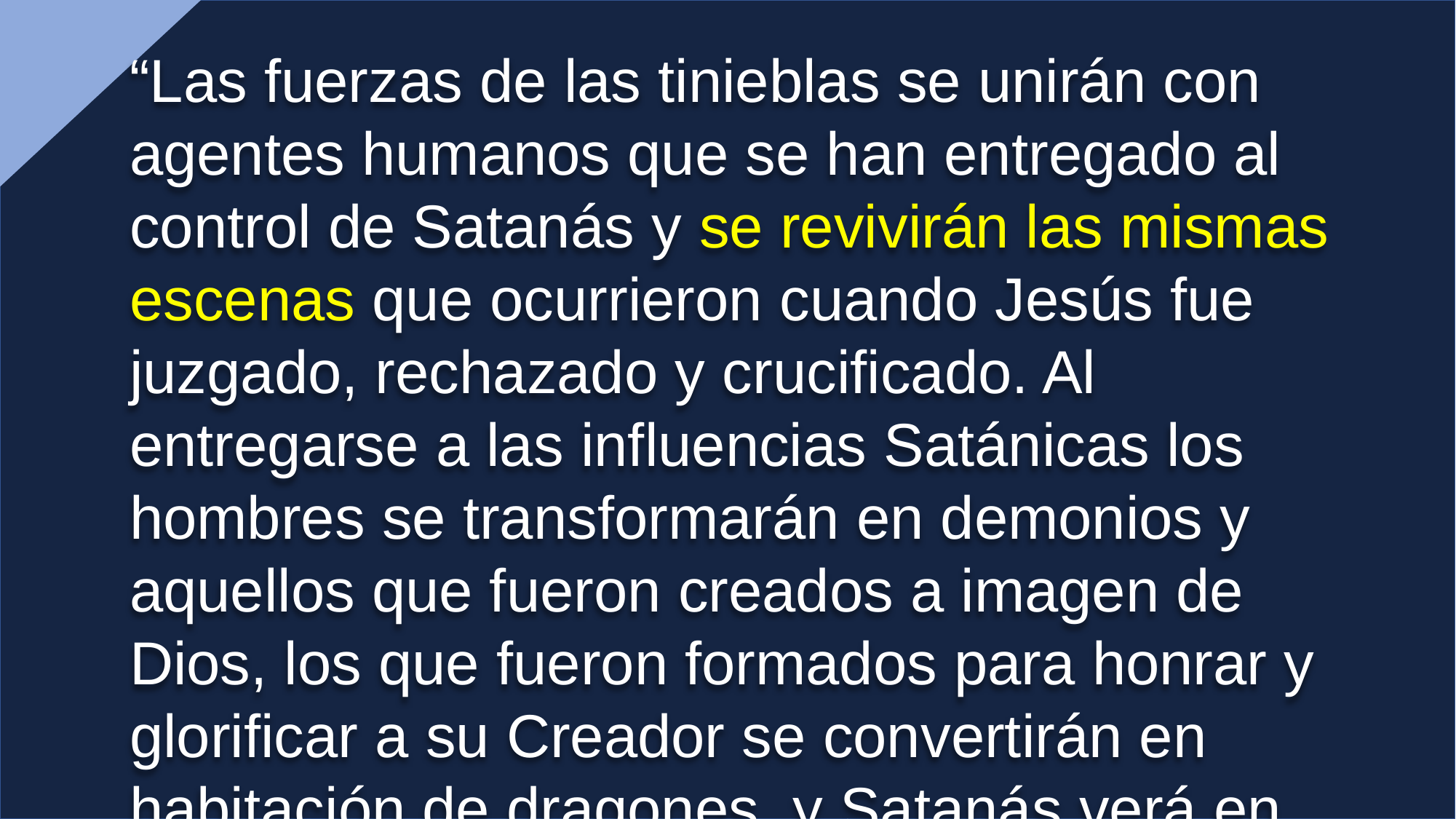

“Las fuerzas de las tinieblas se unirán con agentes humanos que se han entregado al control de Satanás y se revivirán las mismas escenas que ocurrieron cuando Jesús fue juzgado, rechazado y crucificado. Al entregarse a las influencias Satánicas los hombres se transformarán en demonios y aquellos que fueron creados a imagen de Dios, los que fueron formados para honrar y glorificar a su Creador se convertirán en habitación de dragones, y Satanás verá en una raza apóstata su obra maestra de maldad—seres humanos que reflejan su propia imagen.” RH, Abril 14, 1896